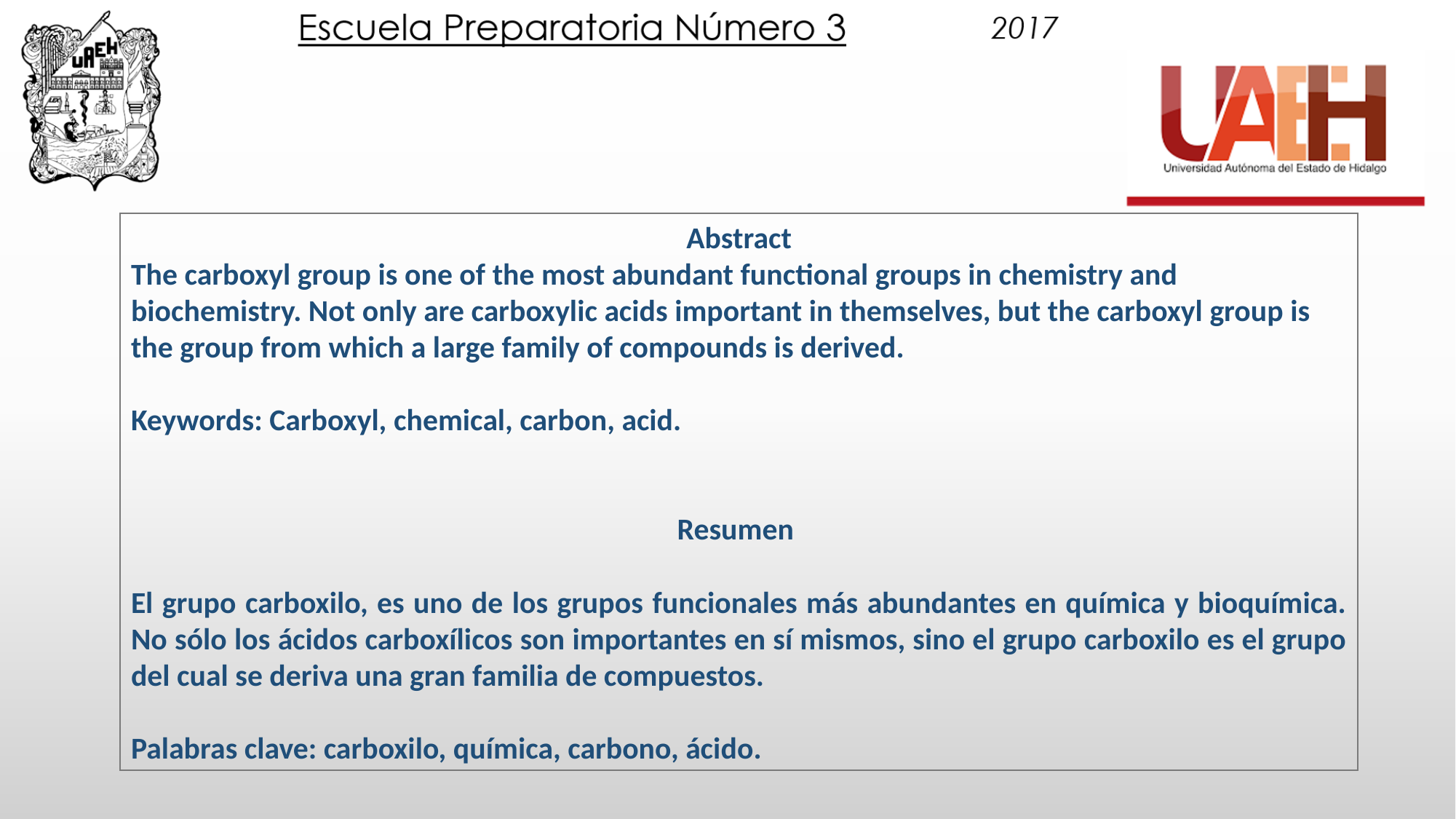

Abstract
The carboxyl group is one of the most abundant functional groups in chemistry and biochemistry. Not only are carboxylic acids important in themselves, but the carboxyl group is the group from which a large family of compounds is derived.

Keywords: Carboxyl, chemical, carbon, acid.

Resumen

El grupo carboxilo, es uno de los grupos funcionales más abundantes en química y bioquímica. No sólo los ácidos carboxílicos son importantes en sí mismos, sino el grupo carboxilo es el grupo del cual se deriva una gran familia de compuestos.

Palabras clave: carboxilo, química, carbono, ácido.